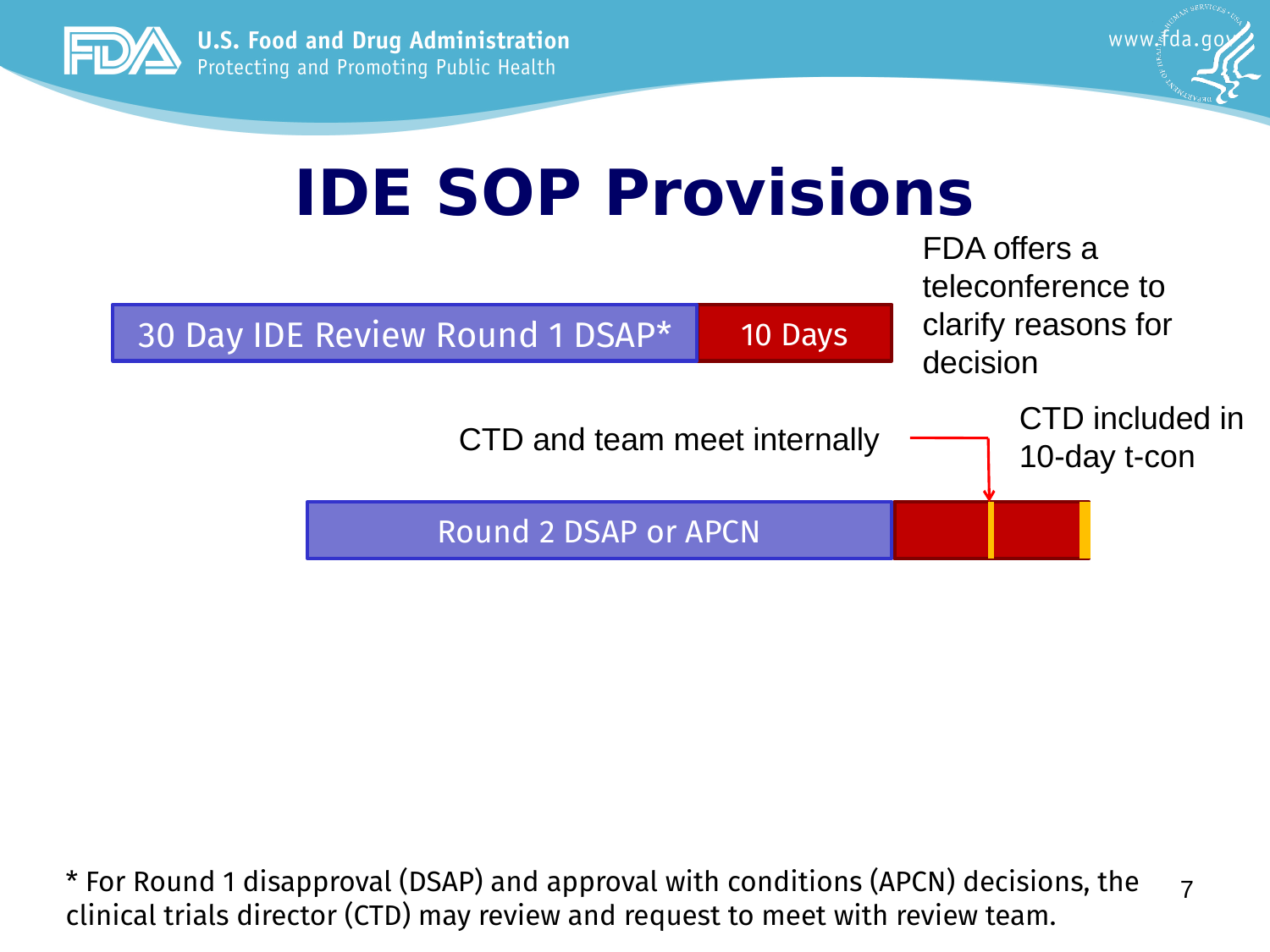

# IDE SOP Provisions
FDA offers a teleconference to clarify reasons for decision
30 Day IDE Review Round 1 DSAP*
10 Days
CTD included in 10-day t-con
CTD and team meet internally
Round 2 DSAP or APCN

* For Round 1 disapproval (DSAP) and approval with conditions (APCN) decisions, the clinical trials director (CTD) may review and request to meet with review team.
7